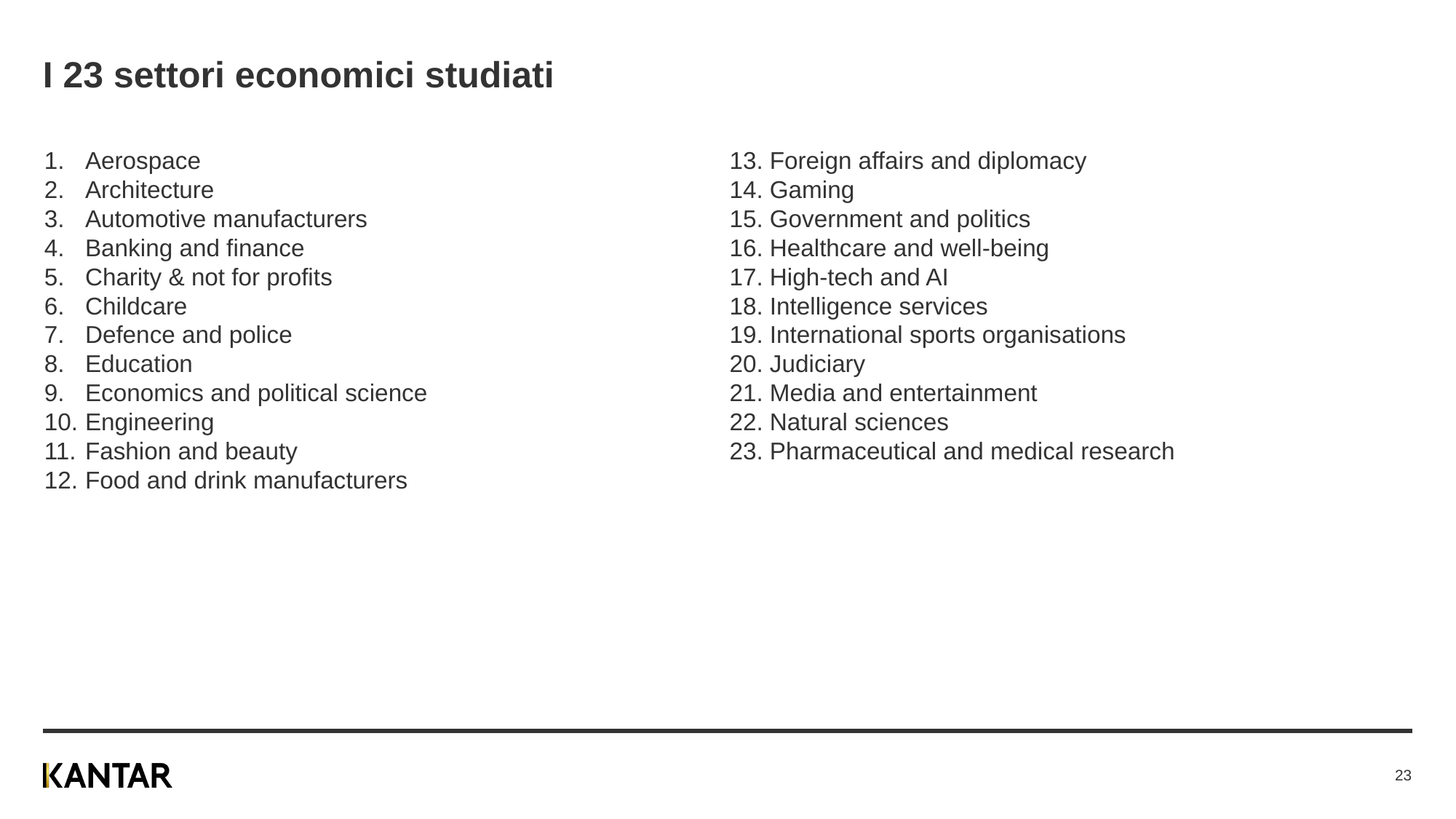

# I 23 settori economici studiati
Aerospace
Architecture
Automotive manufacturers
Banking and finance
Charity & not for profits
Childcare
Defence and police
Education
Economics and political science
Engineering
Fashion and beauty
Food and drink manufacturers

13. Foreign affairs and diplomacy
14. Gaming
15. Government and politics
16. Healthcare and well-being
17. High-tech and AI
18. Intelligence services
19. International sports organisations
20. Judiciary
21. Media and entertainment
22. Natural sciences
23. Pharmaceutical and medical research

23